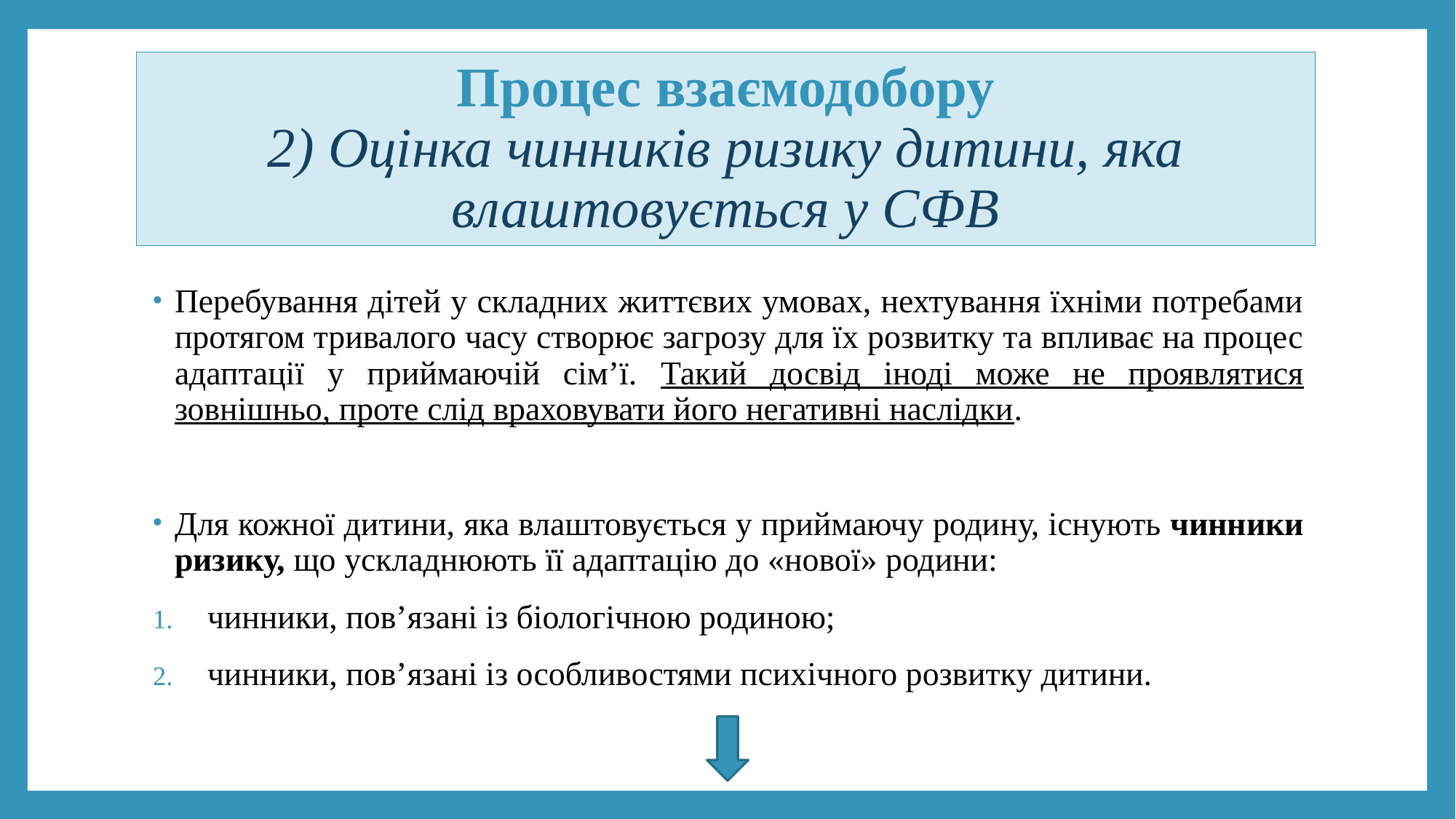

# Процес взаємодобору 2) Оцінка чинників ризику дитини, яка влаштовується у СФВ
Перебування дітей у складних життєвих умовах, нехтування їхніми потребами протягом тривалого часу створює загрозу для їх розвитку та впливає на процес адаптації у приймаючій сім’ї. Такий досвід іноді може не проявлятися зовнішньо, проте слід враховувати його негативні наслідки.

Для кожної дитини, яка влаштовується у приймаючу родину, існують чинники ризику, що ускладнюють її адаптацію до «нової» родини:
чинники, пов’язані із біологічною родиною;
чинники, пов’язані із особливостями психічного розвитку дитини.